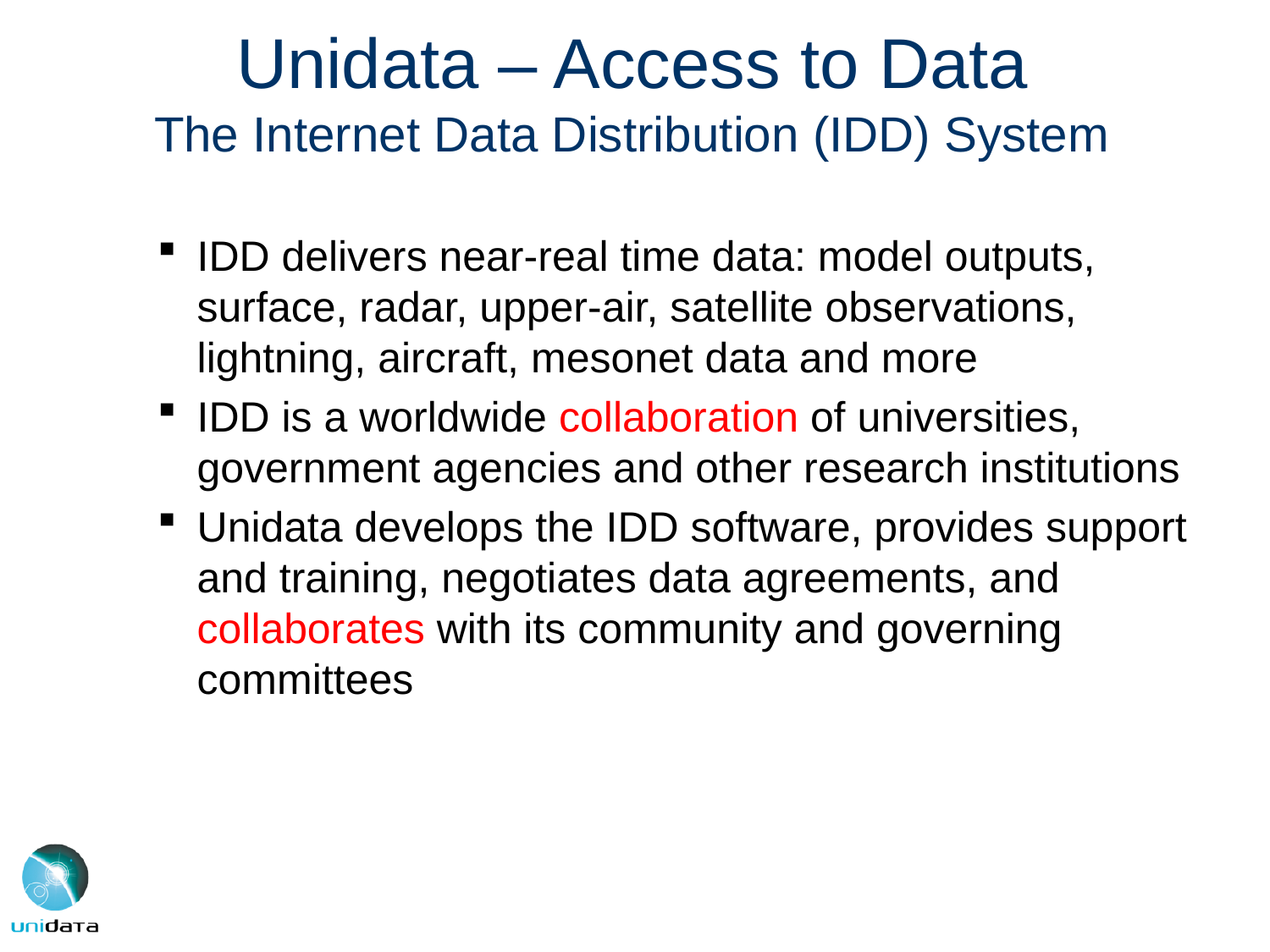

# Unidata – Access to Data The Internet Data Distribution (IDD) System
IDD delivers near-real time data: model outputs, surface, radar, upper-air, satellite observations, lightning, aircraft, mesonet data and more
IDD is a worldwide collaboration of universities, government agencies and other research institutions
Unidata develops the IDD software, provides support and training, negotiates data agreements, and collaborates with its community and governing committees